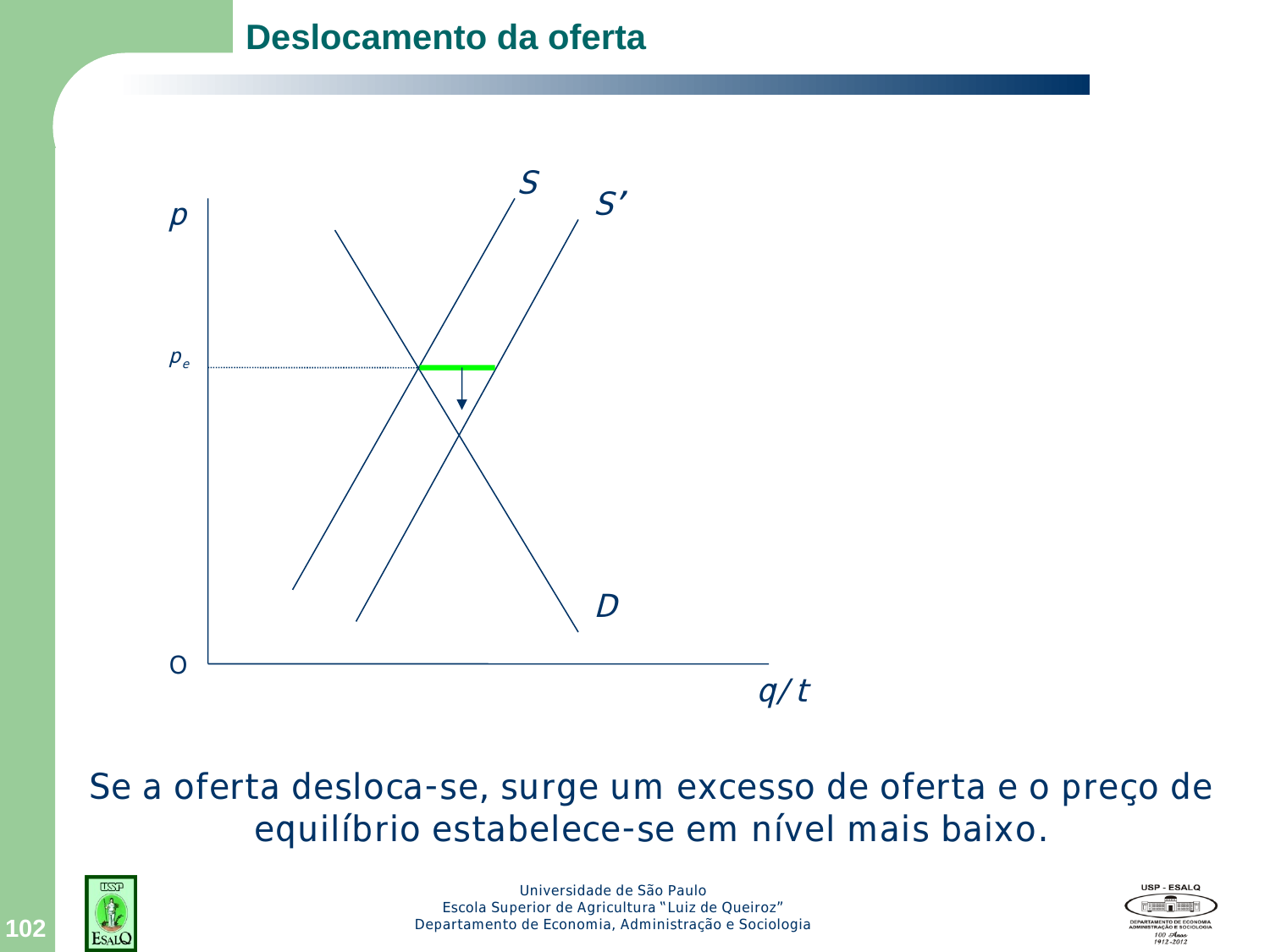

# Deslocamento da oferta
S
S’
p

pe

D
O

q/t

Se a oferta desloca-se, surge um excesso de oferta e o preço de equilíbrio estabelece-se em nível mais baixo.
102